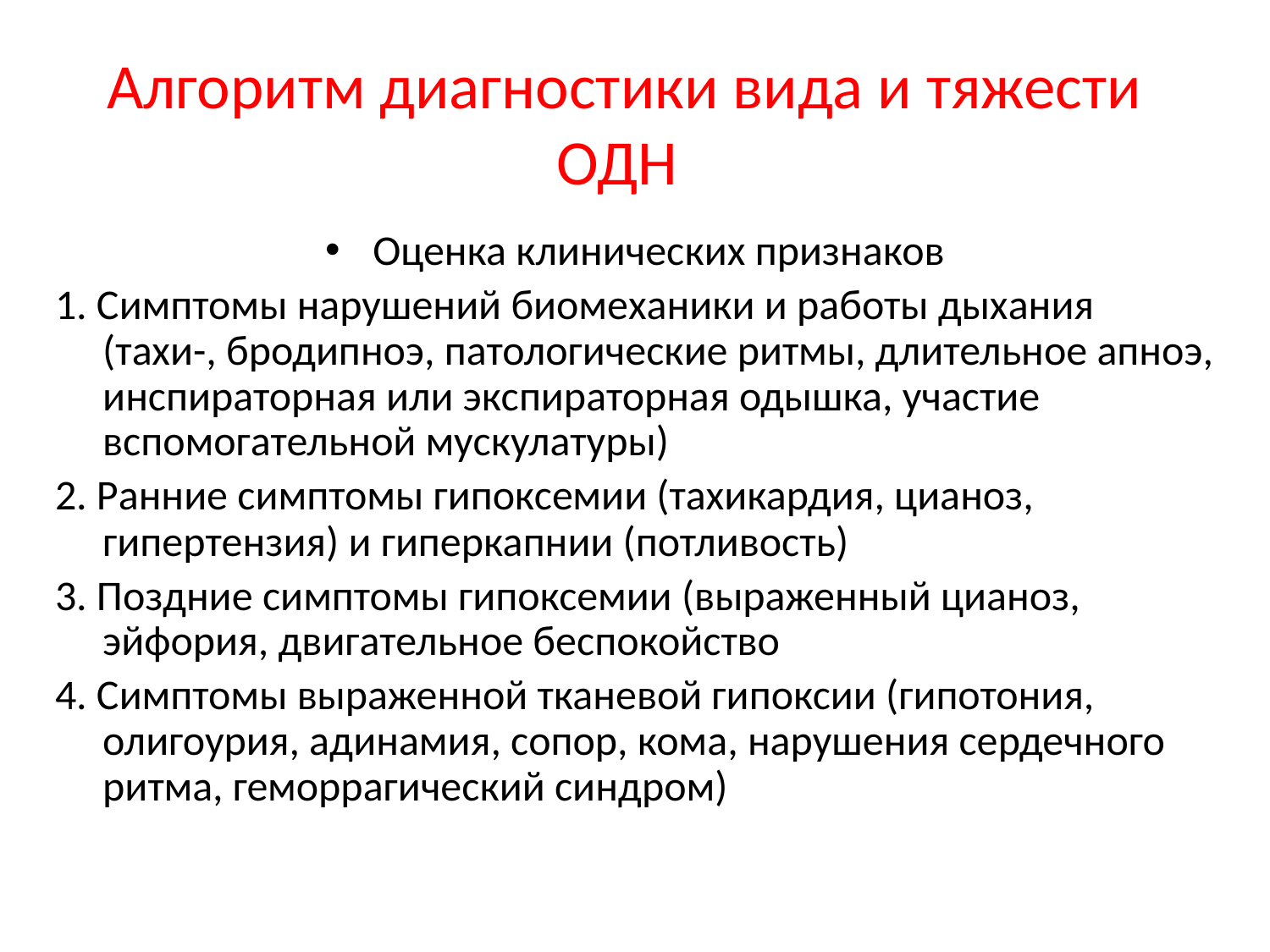

# Алгоритм диагностики вида и тяжести ОДН
Оценка клинических признаков
1. Симптомы нарушений биомеханики и работы дыхания (тахи-, бродипноэ, патологические ритмы, длительное апноэ, инспираторная или экспираторная одышка, участие вспомогательной мускулатуры)
2. Ранние симптомы гипоксемии (тахикардия, цианоз, гипертензия) и гиперкапнии (потливость)
3. Поздние симптомы гипоксемии (выраженный цианоз, эйфория, двигательное беспокойство
4. Симптомы выраженной тканевой гипоксии (гипотония, олигоурия, адинамия, сопор, кома, нарушения сердечного ритма, геморрагический синдром)